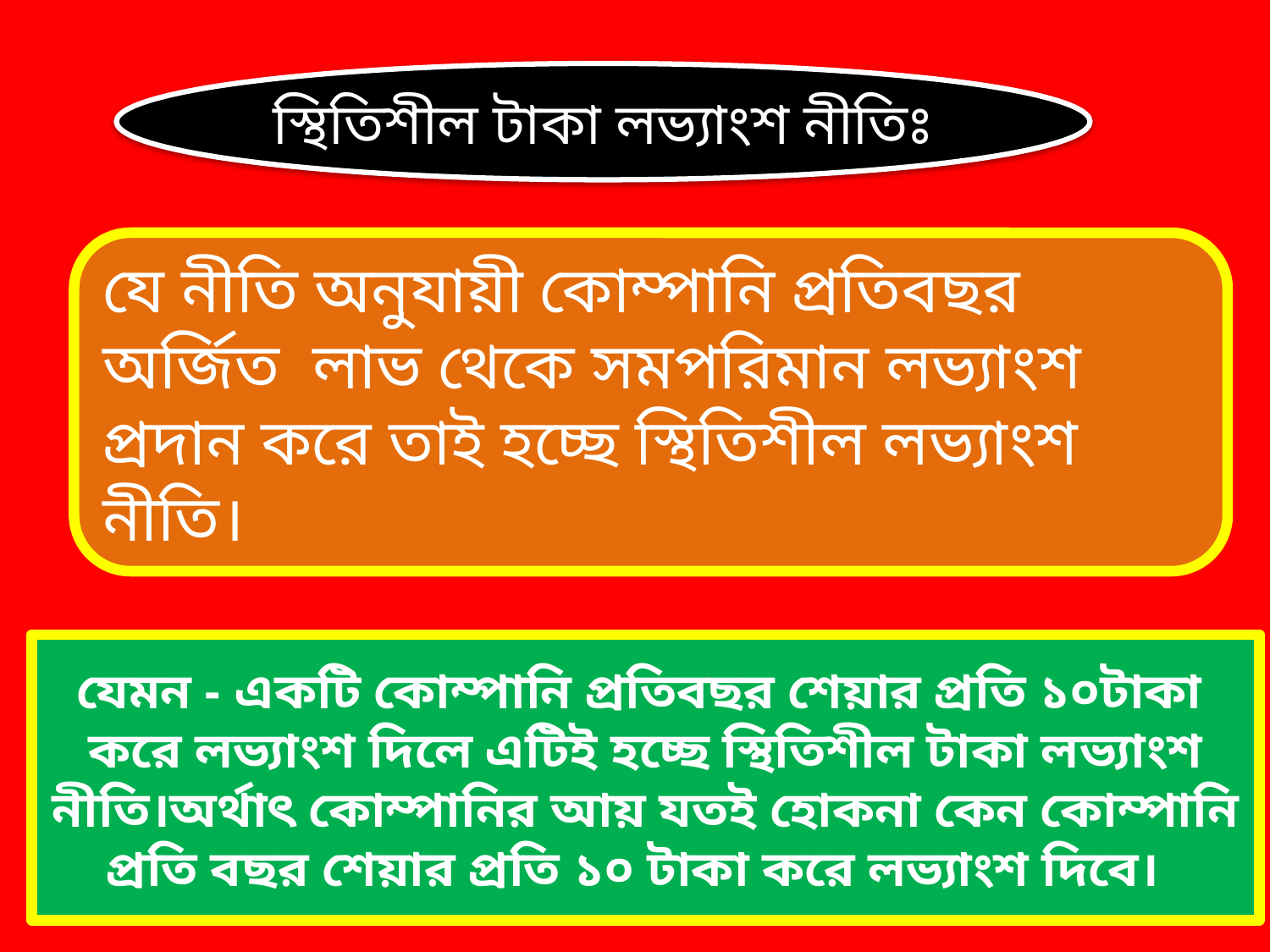

স্থিতিশীল টাকা লভ্যাংশ নীতিঃ
যে নীতি অনুযায়ী কোম্পানি প্রতিবছর অর্জিত  লাভ থেকে সমপরিমান লভ্যাংশ প্রদান করে তাই হচ্ছে স্থিতিশীল লভ্যাংশ নীতি।
যেমন - একটি কোম্পানি প্রতিবছর শেয়ার প্রতি ১০টাকা  করে লভ্যাংশ দিলে এটিই হচ্ছে স্থিতিশীল টাকা লভ্যাংশ নীতি।অর্থাৎ কোম্পানির আয় যতই হোকনা কেন কোম্পানি প্রতি বছর শেয়ার প্রতি ১০ টাকা করে লভ্যাংশ দিবে।